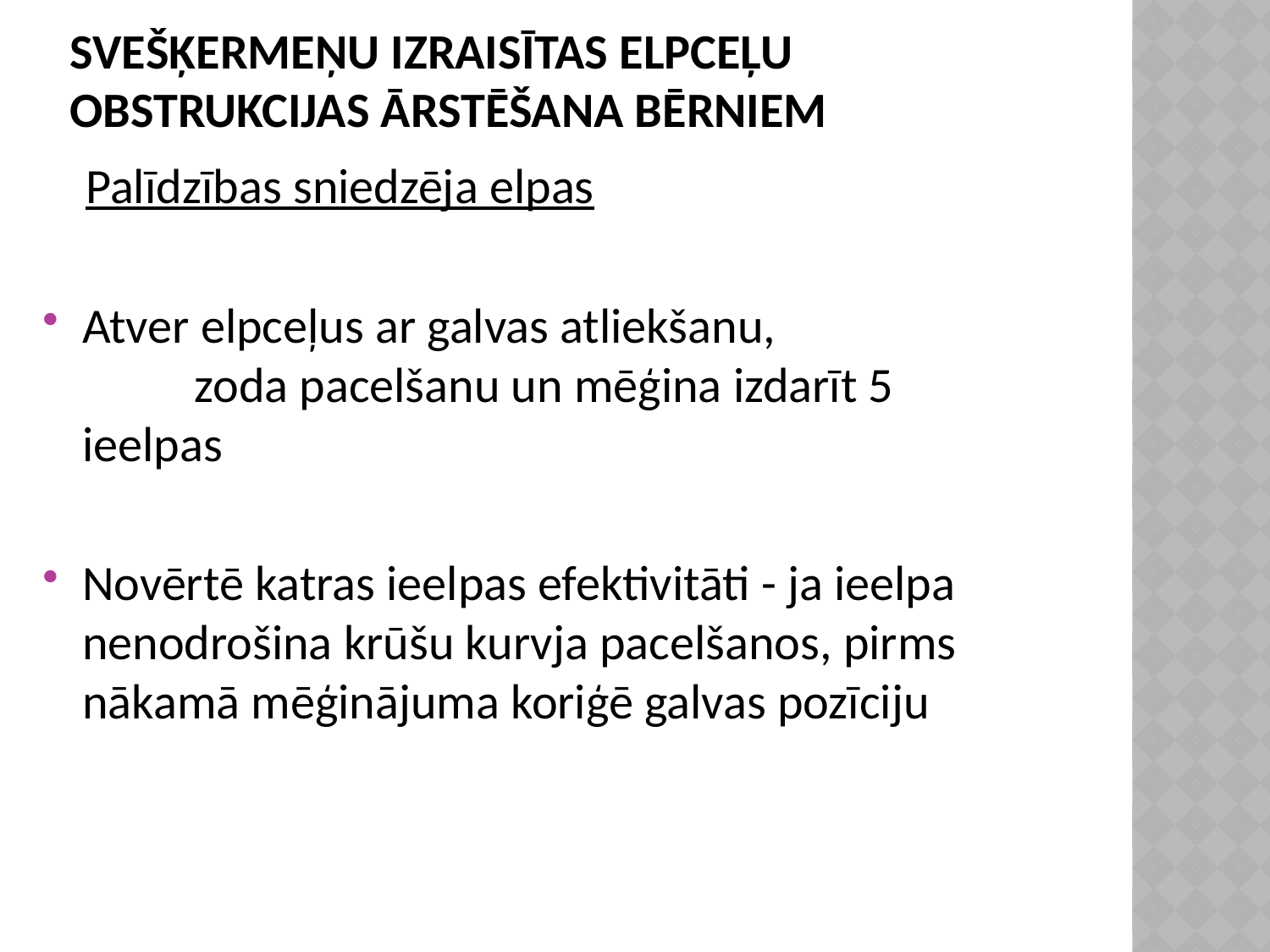

# Svešķermeņu izraisītas elpceļu obstrukcijas ārstēšana bērniem
    Palīdzības sniedzēja elpas

Atver elpceļus ar galvas atliekšanu,                               zoda pacelšanu un mēģina izdarīt 5 ieelpas

Novērtē katras ieelpas efektivitāti - ja ieelpa nenodrošina krūšu kurvja pacelšanos, pirms nākamā mēģinājuma koriģē galvas pozīciju